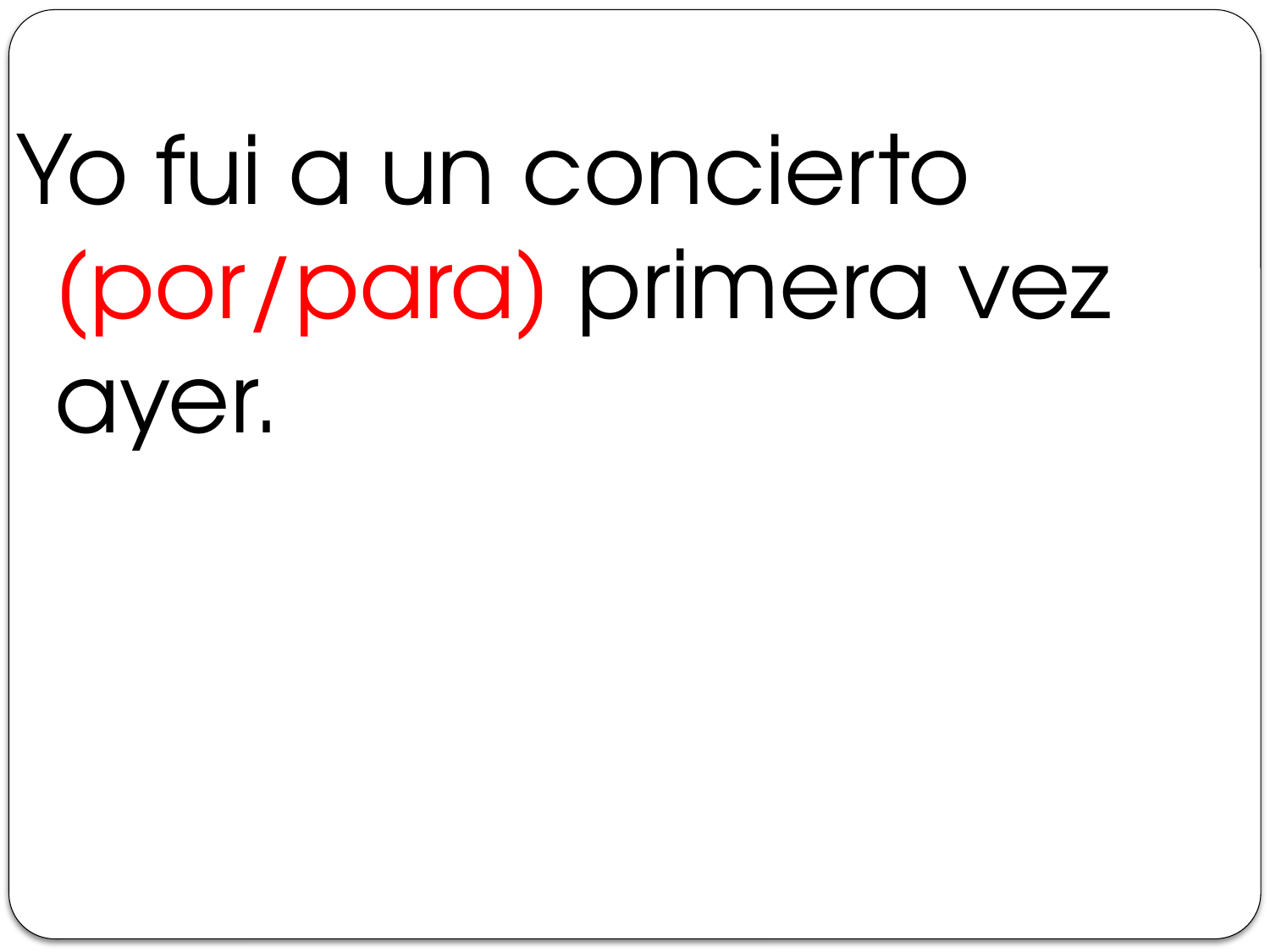

#
Yo fui a un concierto  (por/para) primera vez ayer.